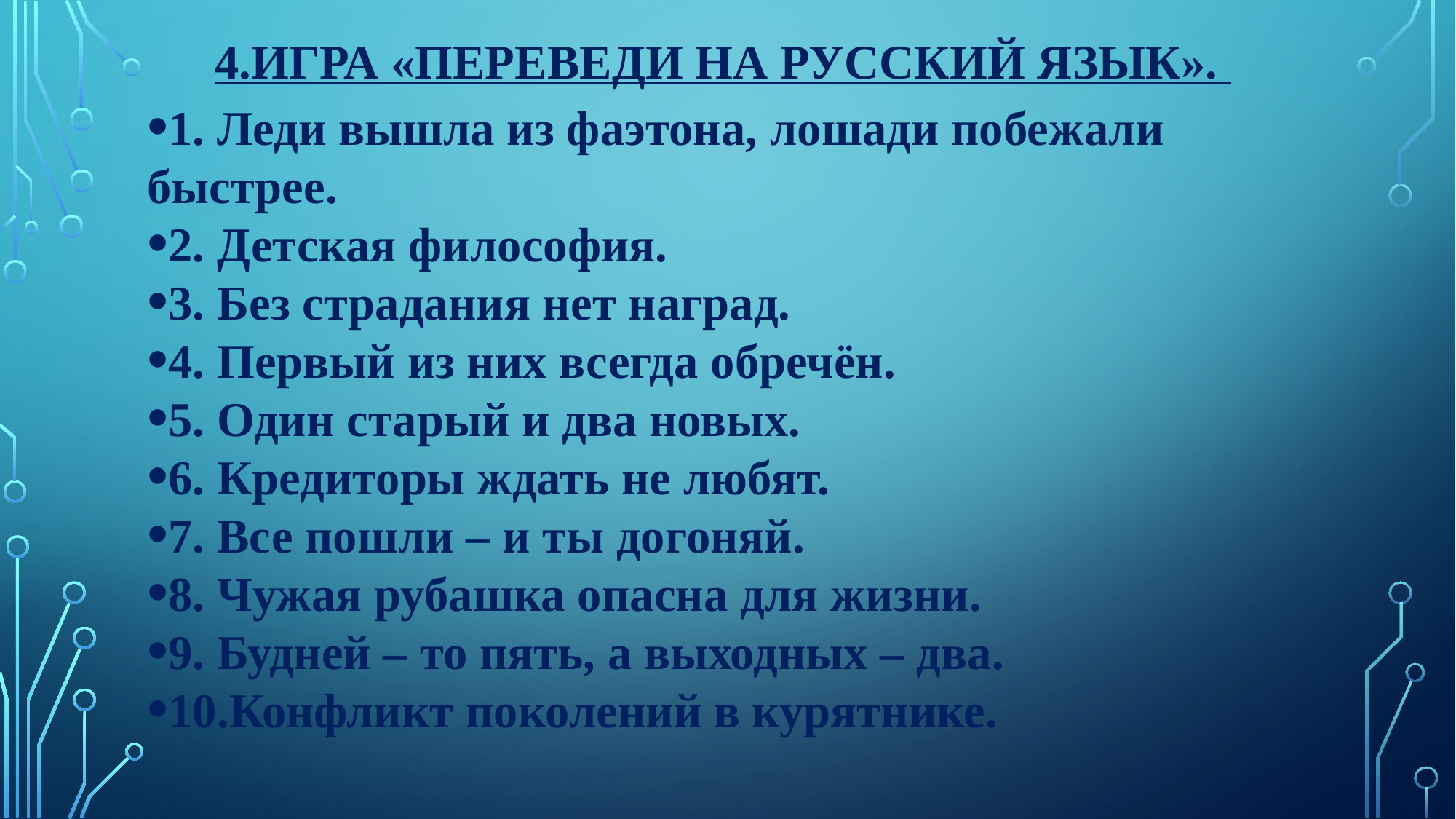

# 4.Игра «Переведи на русский язык».
1. Леди вышла из фаэтона, лошади побежали быстрее.
2. Детская философия.
3. Без страдания нет наград.
4. Первый из них всегда обречён.
5. Один старый и два новых.
6. Кредиторы ждать не любят.
7. Все пошли – и ты догоняй.
8. Чужая рубашка опасна для жизни.
9. Будней – то пять, а выходных – два.
10.Конфликт поколений в курятнике.